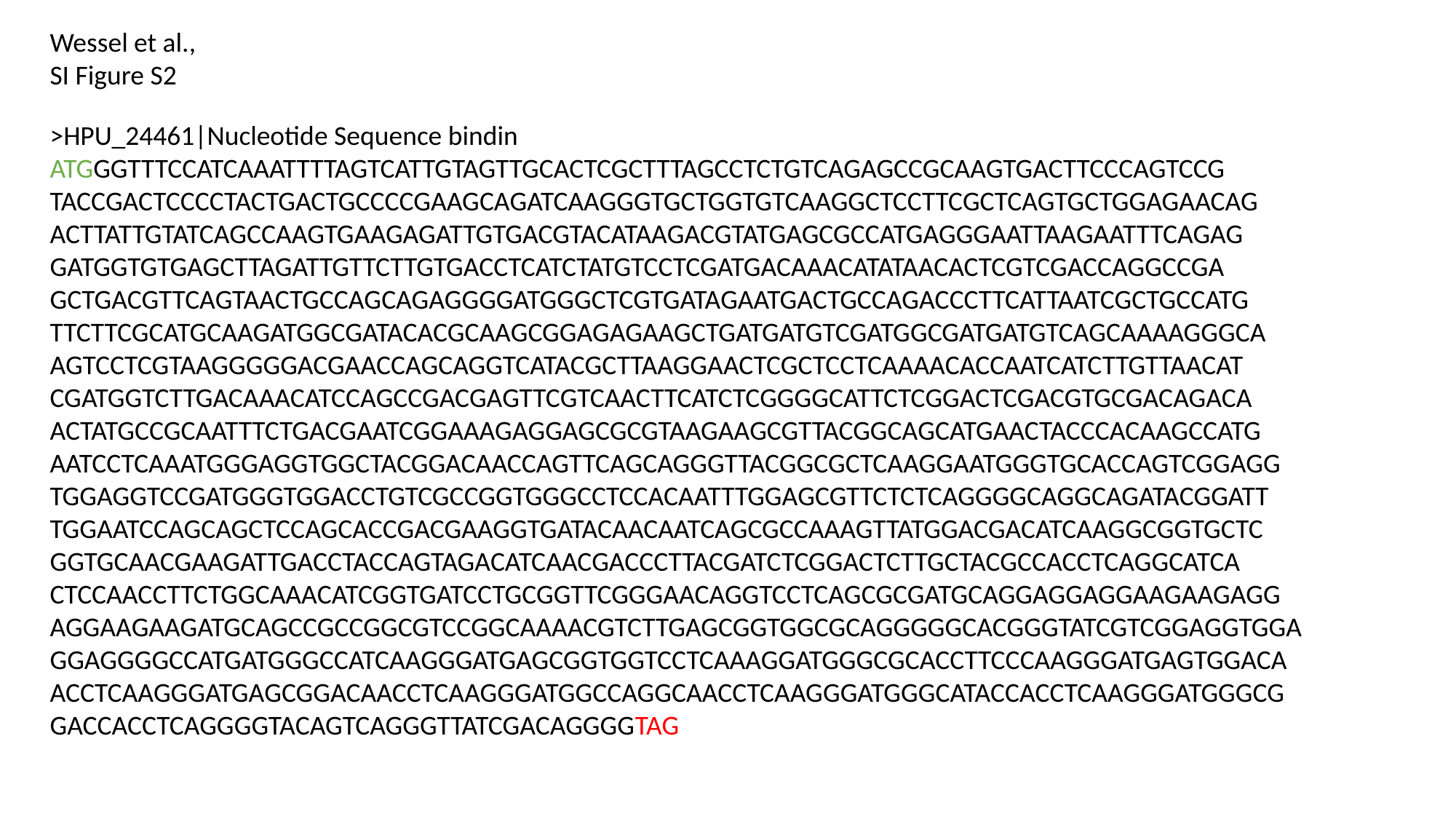

Wessel et al.,
SI Figure S2
>HPU_24461|Nucleotide Sequence bindin
ATGGGTTTCCATCAAATTTTAGTCATTGTAGTTGCACTCGCTTTAGCCTCTGTCAGAGCCGCAAGTGACTTCCCAGTCCG TACCGACTCCCCTACTGACTGCCCCGAAGCAGATCAAGGGTGCTGGTGTCAAGGCTCCTTCGCTCAGTGCTGGAGAACAG ACTTATTGTATCAGCCAAGTGAAGAGATTGTGACGTACATAAGACGTATGAGCGCCATGAGGGAATTAAGAATTTCAGAG GATGGTGTGAGCTTAGATTGTTCTTGTGACCTCATCTATGTCCTCGATGACAAACATATAACACTCGTCGACCAGGCCGA GCTGACGTTCAGTAACTGCCAGCAGAGGGGATGGGCTCGTGATAGAATGACTGCCAGACCCTTCATTAATCGCTGCCATG TTCTTCGCATGCAAGATGGCGATACACGCAAGCGGAGAGAAGCTGATGATGTCGATGGCGATGATGTCAGCAAAAGGGCA AGTCCTCGTAAGGGGGACGAACCAGCAGGTCATACGCTTAAGGAACTCGCTCCTCAAAACACCAATCATCTTGTTAACAT CGATGGTCTTGACAAACATCCAGCCGACGAGTTCGTCAACTTCATCTCGGGGCATTCTCGGACTCGACGTGCGACAGACA ACTATGCCGCAATTTCTGACGAATCGGAAAGAGGAGCGCGTAAGAAGCGTTACGGCAGCATGAACTACCCACAAGCCATG AATCCTCAAATGGGAGGTGGCTACGGACAACCAGTTCAGCAGGGTTACGGCGCTCAAGGAATGGGTGCACCAGTCGGAGG TGGAGGTCCGATGGGTGGACCTGTCGCCGGTGGGCCTCCACAATTTGGAGCGTTCTCTCAGGGGCAGGCAGATACGGATT TGGAATCCAGCAGCTCCAGCACCGACGAAGGTGATACAACAATCAGCGCCAAAGTTATGGACGACATCAAGGCGGTGCTC GGTGCAACGAAGATTGACCTACCAGTAGACATCAACGACCCTTACGATCTCGGACTCTTGCTACGCCACCTCAGGCATCA CTCCAACCTTCTGGCAAACATCGGTGATCCTGCGGTTCGGGAACAGGTCCTCAGCGCGATGCAGGAGGAGGAAGAAGAGG AGGAAGAAGATGCAGCCGCCGGCGTCCGGCAAAACGTCTTGAGCGGTGGCGCAGGGGGCACGGGTATCGTCGGAGGTGGA GGAGGGGCCATGATGGGCCATCAAGGGATGAGCGGTGGTCCTCAAAGGATGGGCGCACCTTCCCAAGGGATGAGTGGACA ACCTCAAGGGATGAGCGGACAACCTCAAGGGATGGCCAGGCAACCTCAAGGGATGGGCATACCACCTCAAGGGATGGGCG GACCACCTCAGGGGTACAGTCAGGGTTATCGACAGGGGTAG